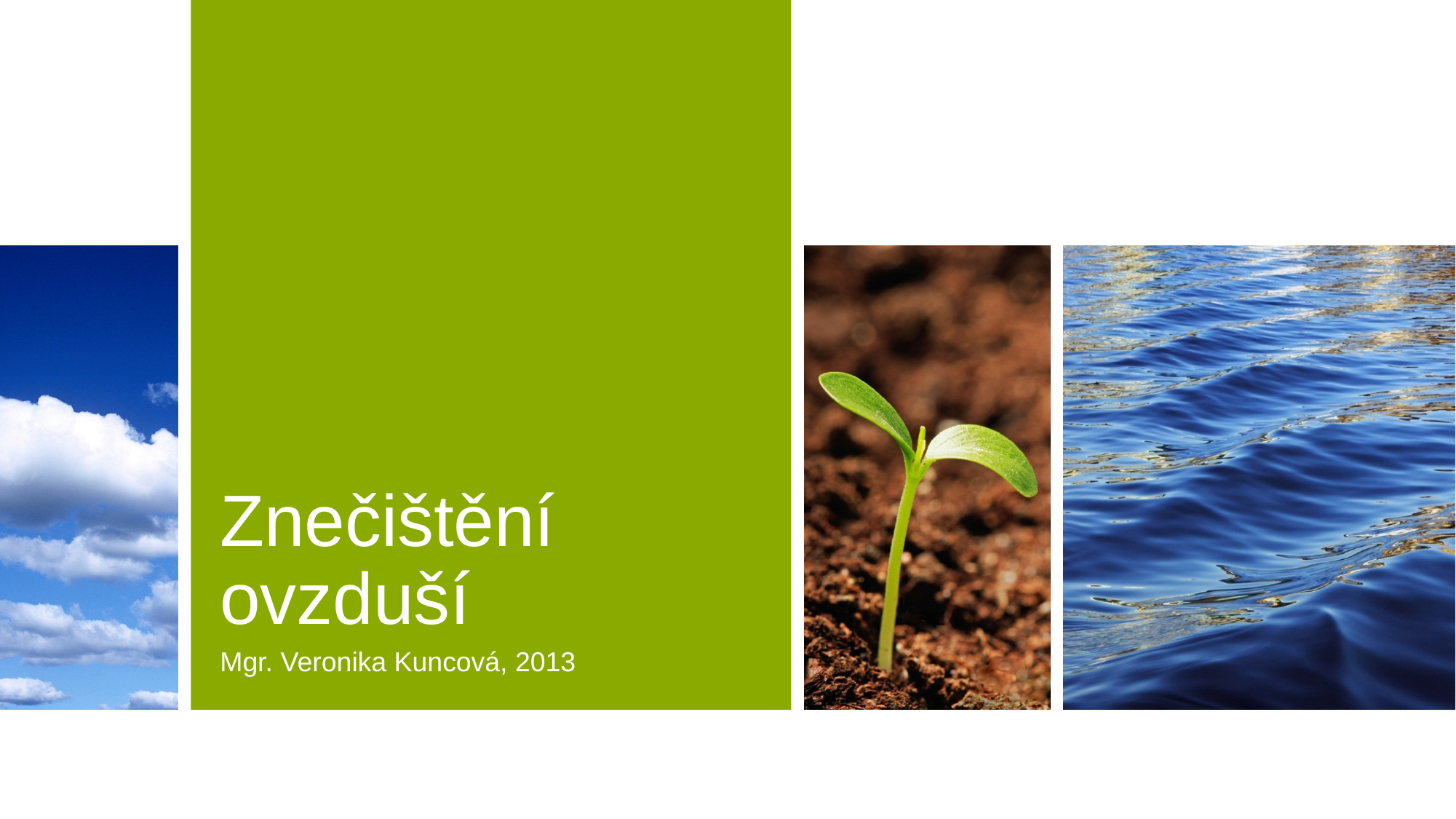

# Znečištění ovzduší
Mgr. Veronika Kuncová, 2013